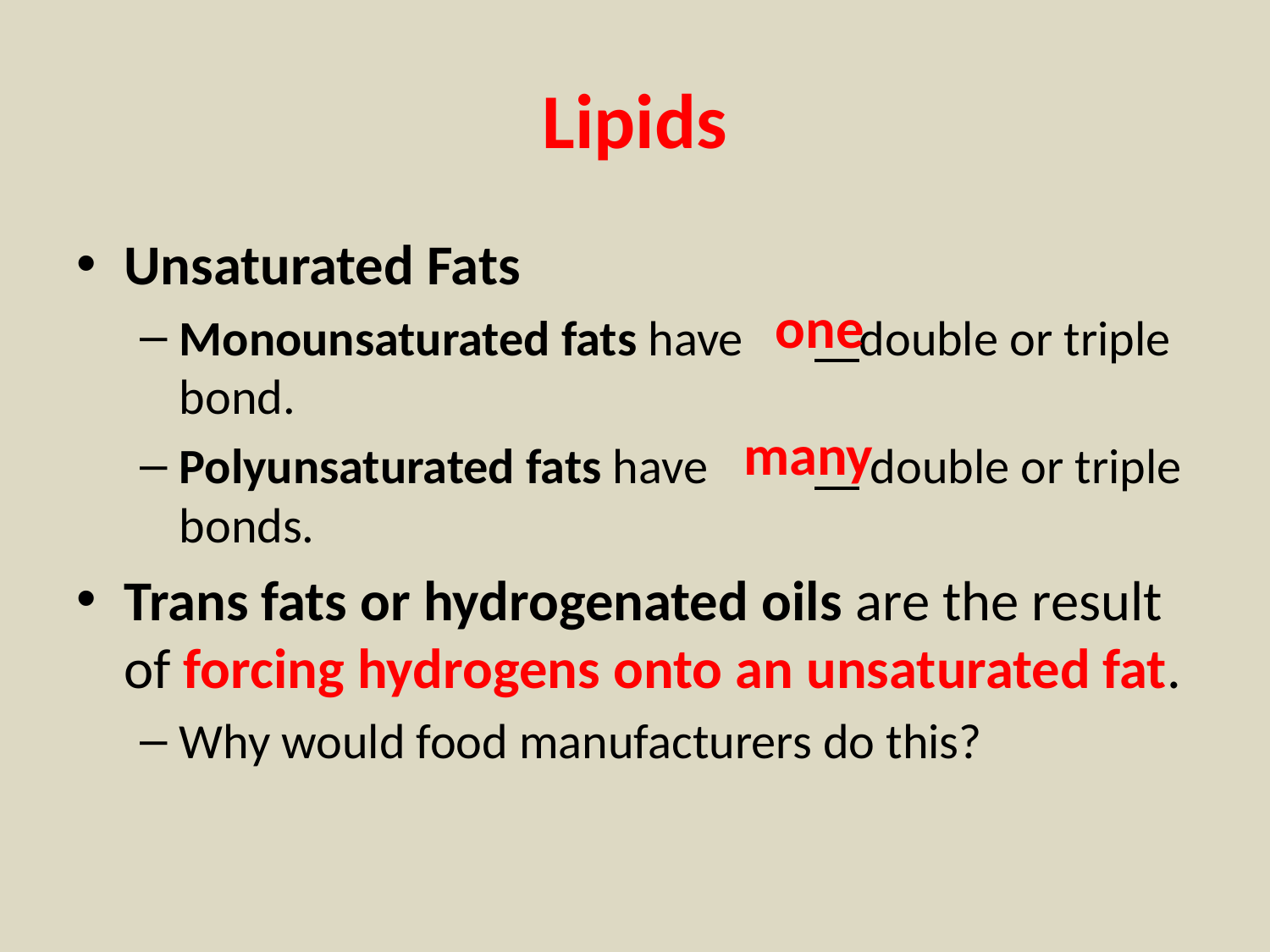

# Lipids
Unsaturated Fats
Monounsaturated fats have 	    double or triple bond.
Polyunsaturated fats have 	     double or triple bonds.
Trans fats or hydrogenated oils are the result of forcing hydrogens onto an unsaturated fat.
Why would food manufacturers do this?
one
many